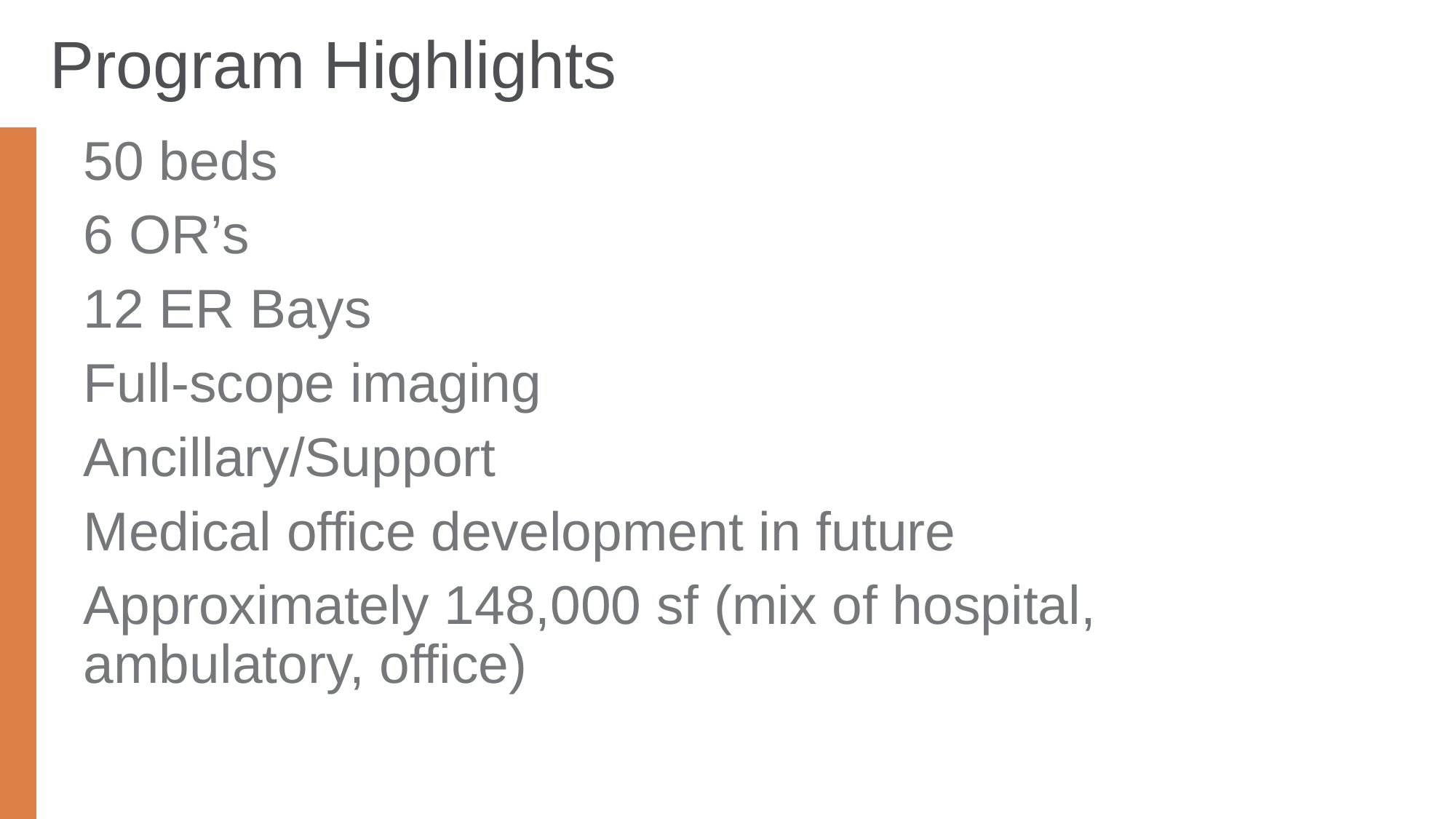

# Program Highlights
50 beds
6 OR’s
12 ER Bays
Full-scope imaging
Ancillary/Support
Medical office development in future
Approximately 148,000 sf (mix of hospital, ambulatory, office)